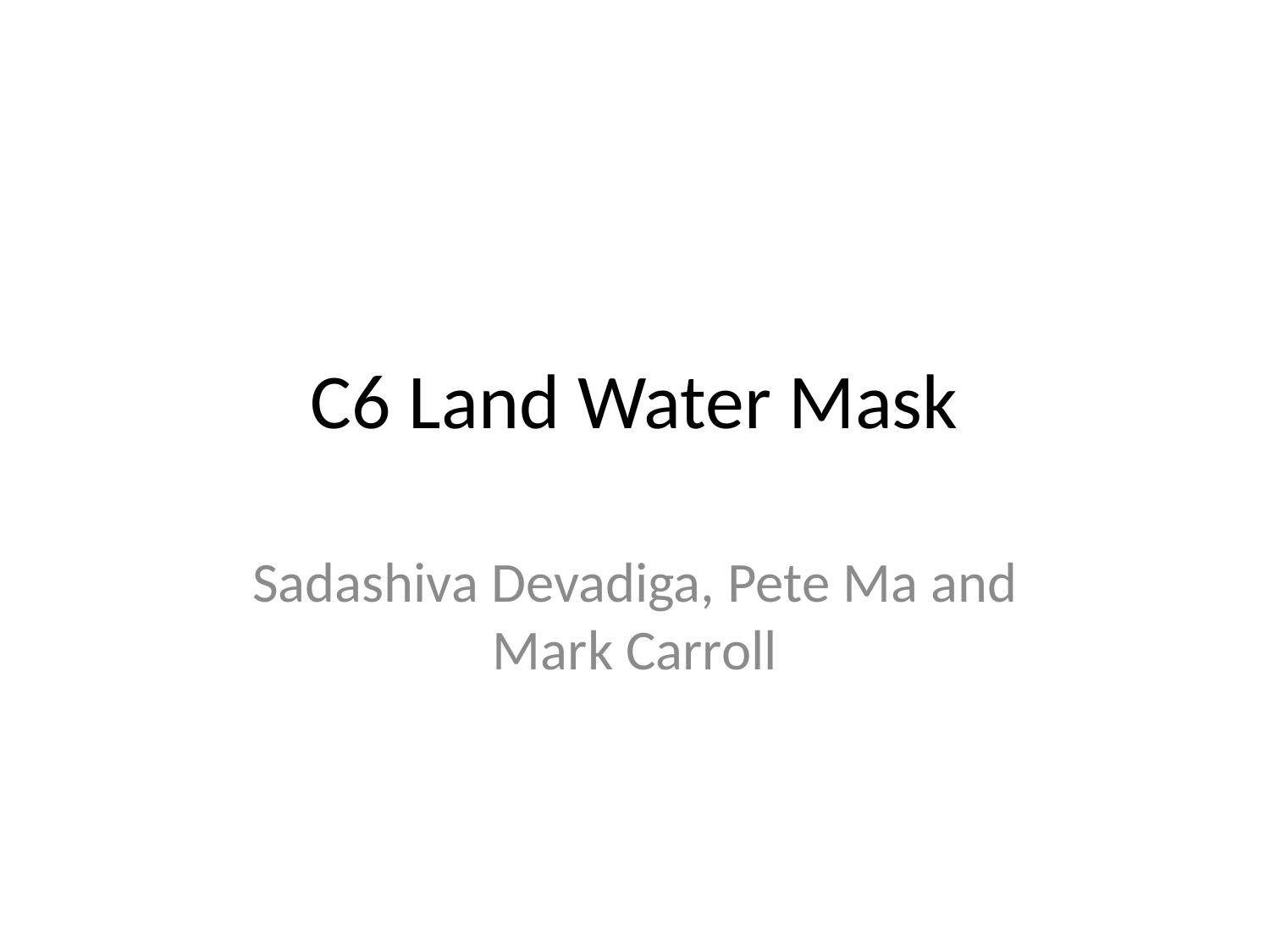

# C6 Land Water Mask
Sadashiva Devadiga, Pete Ma and Mark Carroll